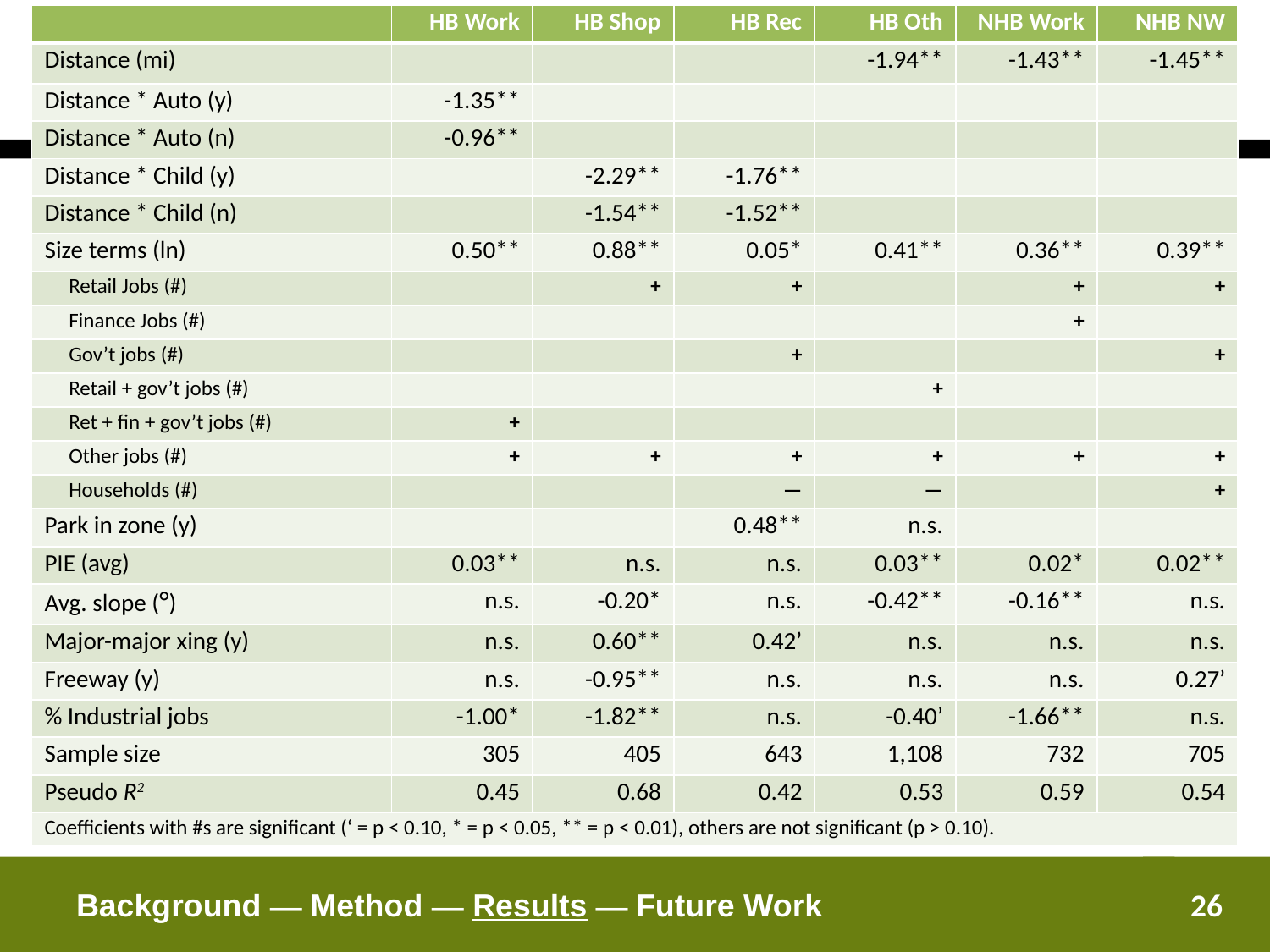

# Destination choice results
|  | HB Work | HB Shop | HB Rec | HB Oth | NHB Work | NHB NW |
| --- | --- | --- | --- | --- | --- | --- |
| Distance (mi) |  |  |  | -1.94\*\* | -1.43\*\* | -1.45\*\* |
| Distance \* Auto (y) | -1.35\*\* |  |  |  |  |  |
| Distance \* Auto (n) | -0.96\*\* |  |  |  |  |  |
| Distance \* Child (y) |  | -2.29\*\* | -1.76\*\* |  |  |  |
| Distance \* Child (n) |  | -1.54\*\* | -1.52\*\* |  |  |  |
| Size terms (ln) | 0.50\*\* | 0.88\*\* | 0.05\* | 0.41\*\* | 0.36\*\* | 0.39\*\* |
| Retail Jobs (#) |  | + | + |  | + | + |
| Finance Jobs (#) |  |  |  |  | + |  |
| Gov’t jobs (#) |  |  | + |  |  | + |
| Retail + gov’t jobs (#) |  |  |  | + |  |  |
| Ret + fin + gov’t jobs (#) | + |  |  |  |  |  |
| Other jobs (#) | + | + | + | + | + | + |
| Households (#) |  |  | — | — |  | + |
| Park in zone (y) |  |  | 0.48\*\* | n.s. |  |  |
| PIE (avg) | 0.03\*\* | n.s. | n.s. | 0.03\*\* | 0.02\* | 0.02\*\* |
| Avg. slope (°) | n.s. | -0.20\* | n.s. | -0.42\*\* | -0.16\*\* | n.s. |
| Major-major xing (y) | n.s. | 0.60\*\* | 0.42’ | n.s. | n.s. | n.s. |
| Freeway (y) | n.s. | -0.95\*\* | n.s. | n.s. | n.s. | 0.27’ |
| % Industrial jobs | -1.00\* | -1.82\*\* | n.s. | -0.40’ | -1.66\*\* | n.s. |
| Sample size | 305 | 405 | 643 | 1,108 | 732 | 705 |
| Pseudo R2 | 0.45 | 0.68 | 0.42 | 0.53 | 0.59 | 0.54 |
| Coefficients with #s are significant (‘ = p < 0.10, \* = p < 0.05, \*\* = p < 0.01), others are not significant (p > 0.10). |  |  |  |  |  |  |
Background — Method — Results — Future Work
26